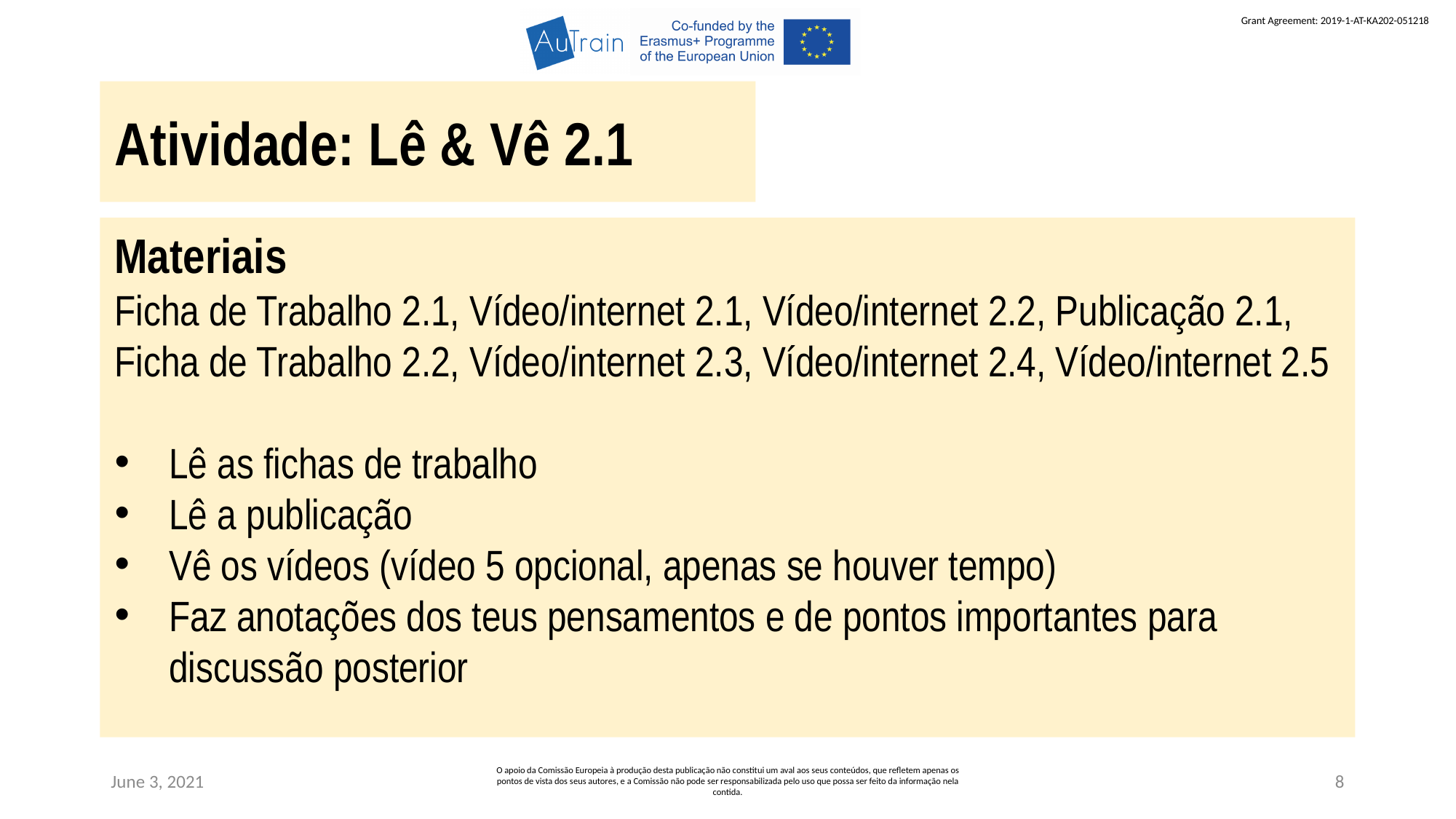

Atividade: Lê & Vê 2.1
Materiais
Ficha de Trabalho 2.1, Vídeo/internet 2.1, Vídeo/internet 2.2, Publicação 2.1, Ficha de Trabalho 2.2, Vídeo/internet 2.3, Vídeo/internet 2.4, Vídeo/internet 2.5

Lê as fichas de trabalho
Lê a publicação
Vê os vídeos (vídeo 5 opcional, apenas se houver tempo)
Faz anotações dos teus pensamentos e de pontos importantes para discussão posterior

June 3, 2021
O apoio da Comissão Europeia à produção desta publicação não constitui um aval aos seus conteúdos, que refletem apenas os pontos de vista dos seus autores, e a Comissão não pode ser responsabilizada pelo uso que possa ser feito da informação nela contida.
8